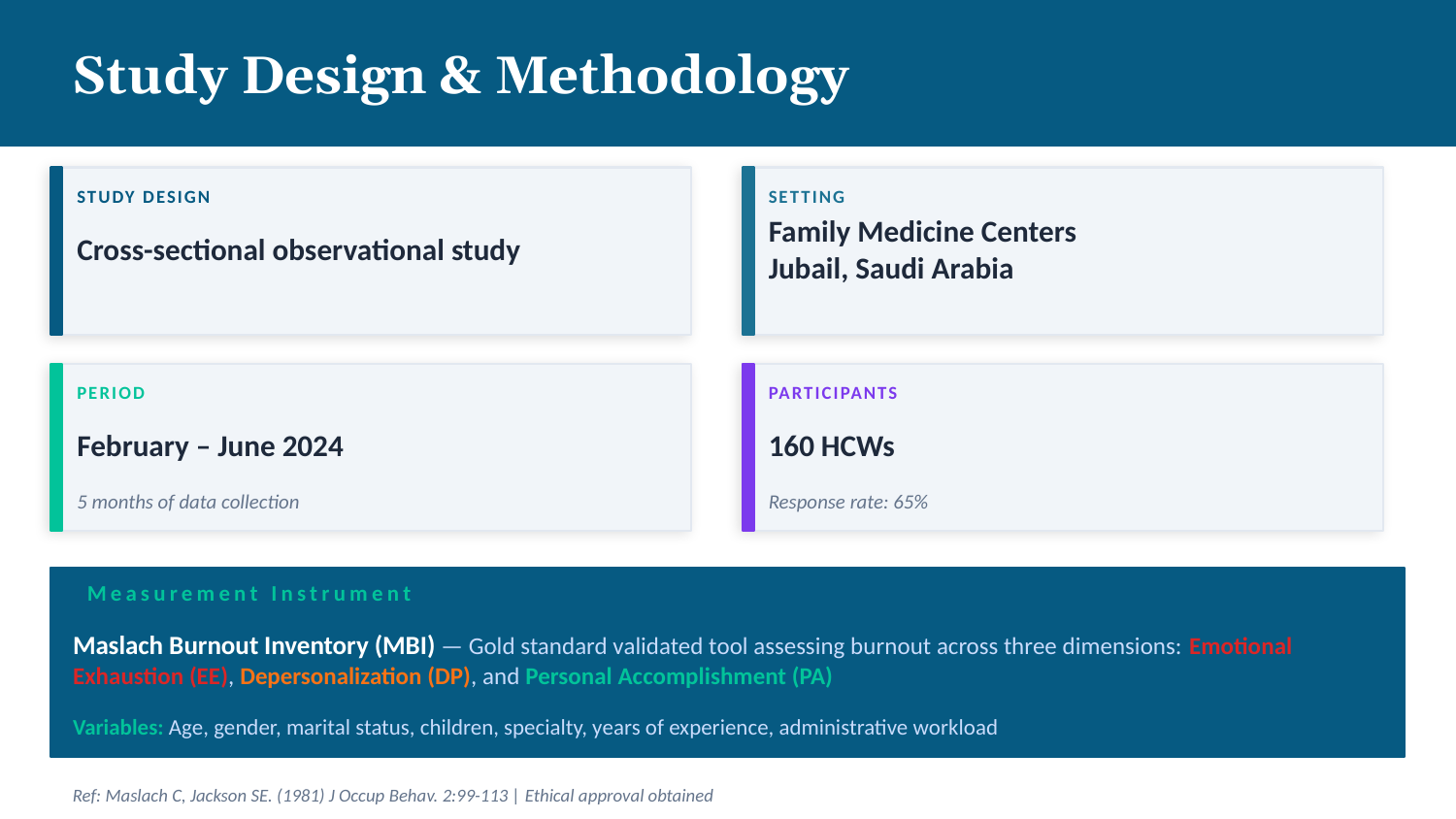

Study Design & Methodology

STUDY DESIGN
SETTING
Cross-sectional observational study
Family Medicine Centers
Jubail, Saudi Arabia

PERIOD
PARTICIPANTS
February – June 2024
160 HCWs
5 months of data collection
Response rate: 65%

Measurement Instrument
Maslach Burnout Inventory (MBI) — Gold standard validated tool assessing burnout across three dimensions: Emotional Exhaustion (EE), Depersonalization (DP), and Personal Accomplishment (PA)
Variables: Age, gender, marital status, children, specialty, years of experience, administrative workload
Ref: Maslach C, Jackson SE. (1981) J Occup Behav. 2:99-113 | Ethical approval obtained